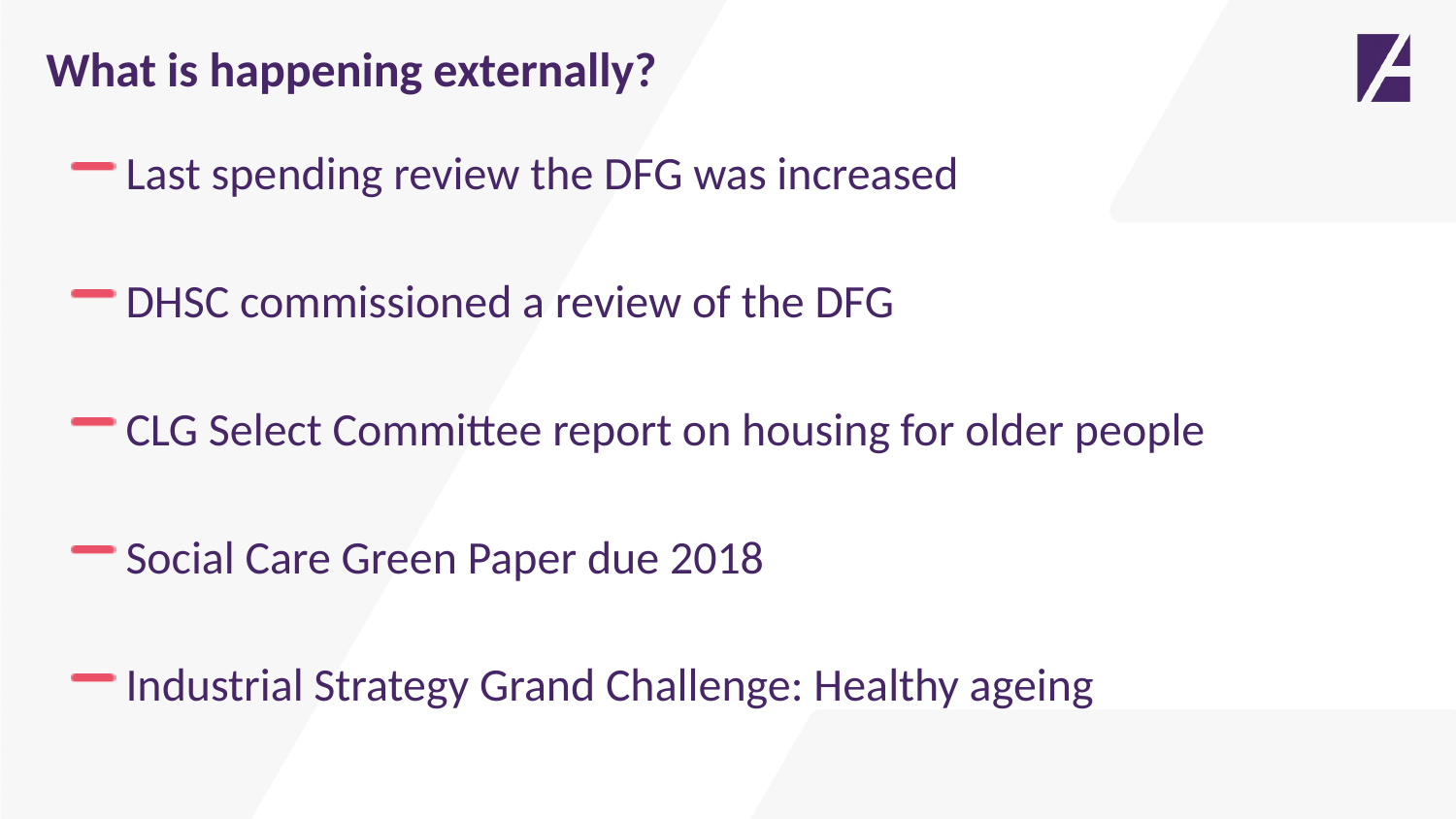

What is happening externally?
Last spending review the DFG was increased

DHSC commissioned a review of the DFG

CLG Select Committee report on housing for older people

Social Care Green Paper due 2018

Industrial Strategy Grand Challenge: Healthy ageing